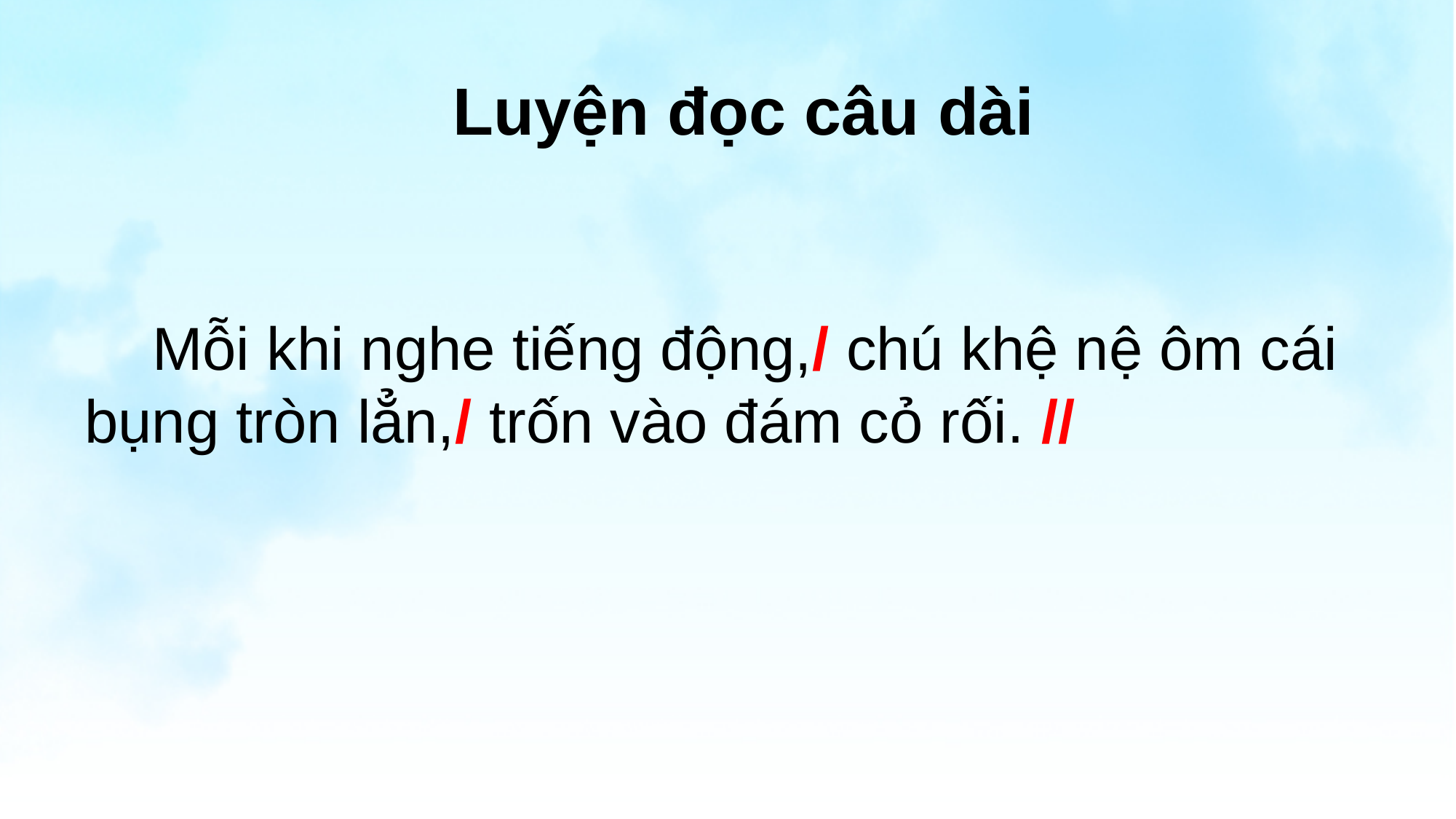

Luyện đọc câu dài
    Mỗi khi nghe tiếng động,/ chú khệ nệ ôm cái bụng tròn lẳn,/ trốn vào đám cỏ rối. //